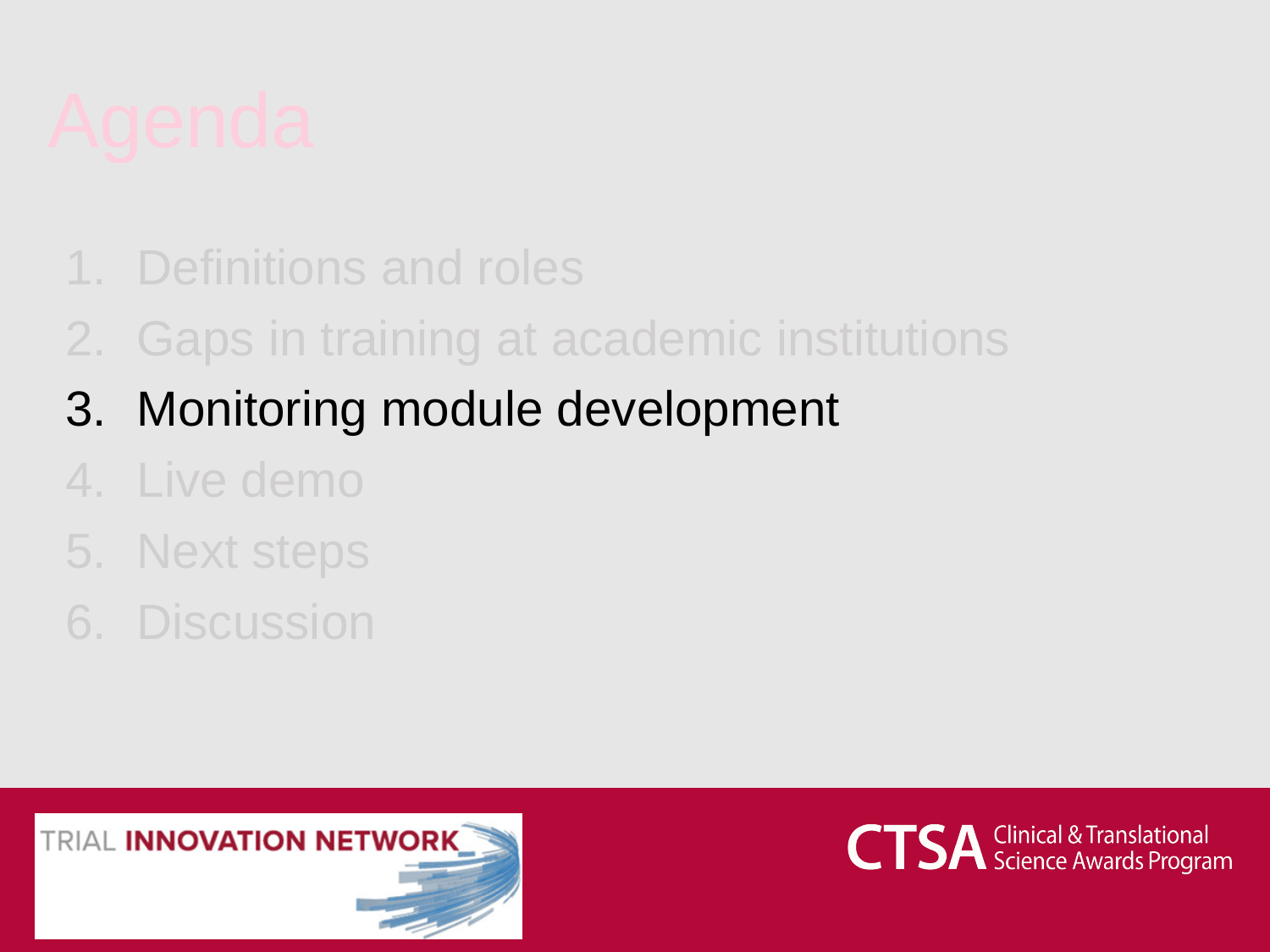

# Agenda
Definitions and roles
Gaps in training at academic institutions
Monitoring module development
Live demo
Next steps
Discussion